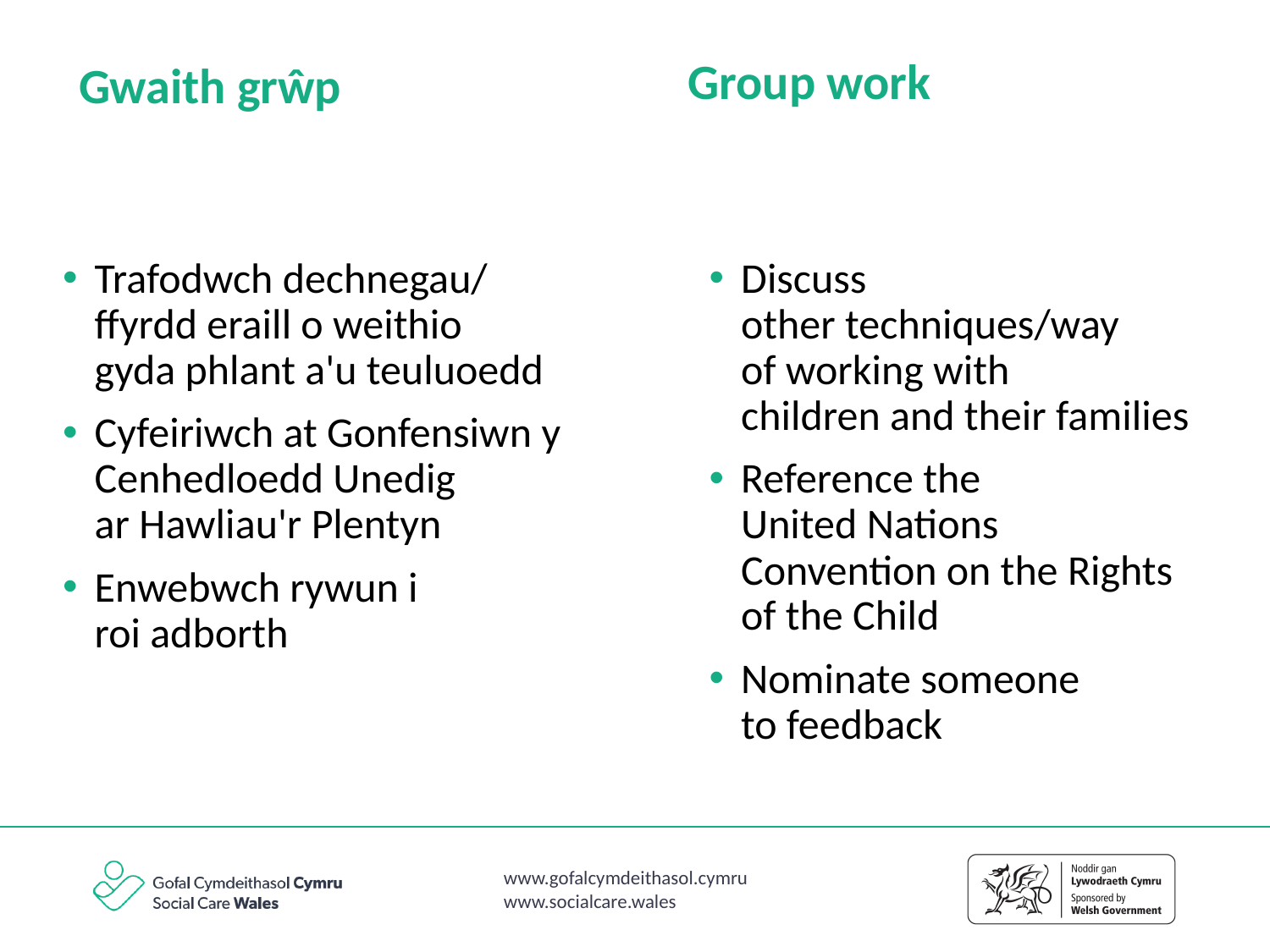

Group work
Gwaith grŵp
Trafodwch dechnegau/ffyrdd eraill o weithio gyda phlant a'u teuluoedd
Cyfeiriwch at Gonfensiwn y Cenhedloedd Unedig ar Hawliau'r Plentyn
Enwebwch rywun i roi adborth
Discuss other techniques/way of working with children and their families
Reference the United Nations Convention on the Rights of the Child
Nominate someone to feedback